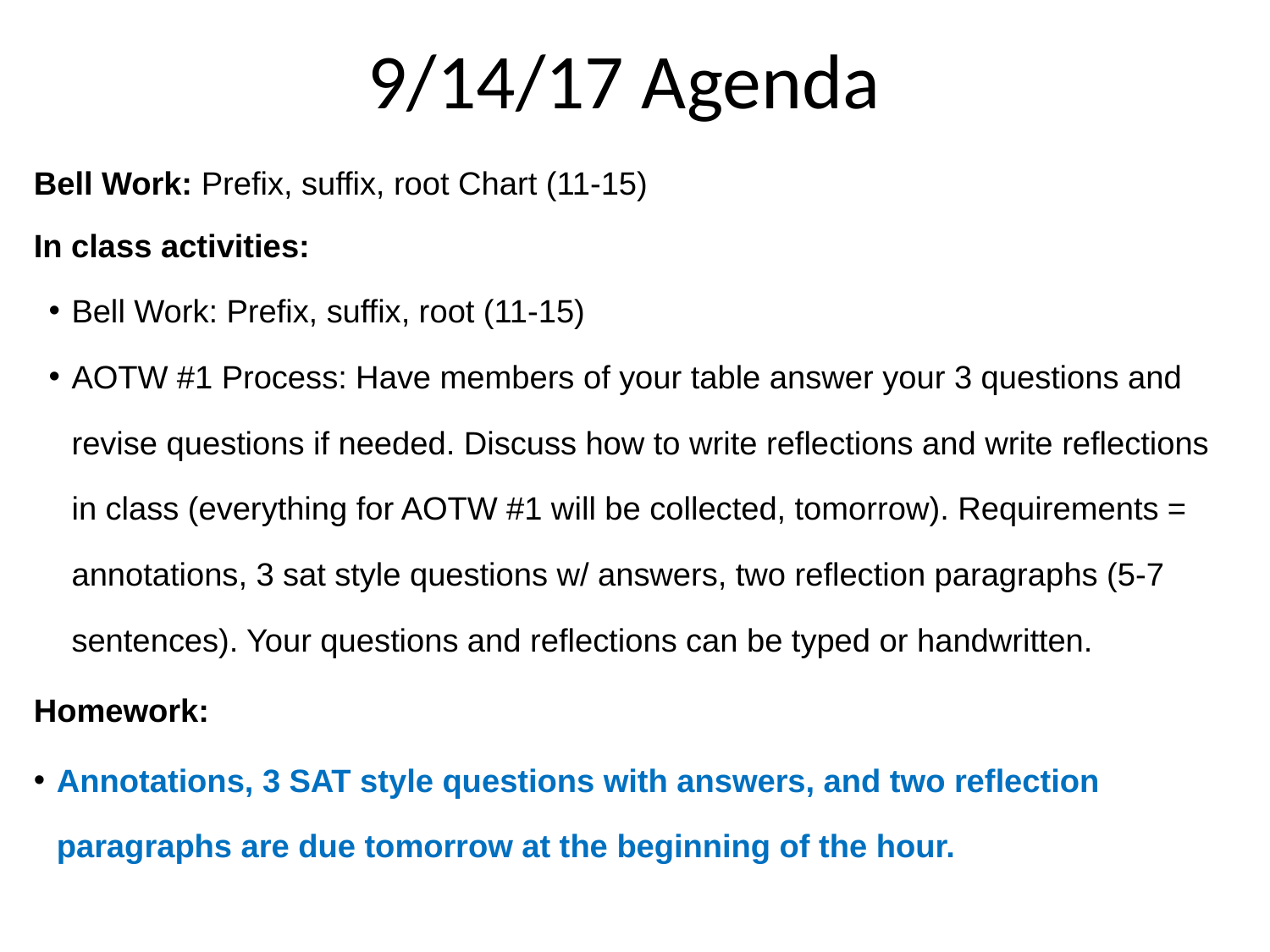

9/14/17 Agenda
Bell Work: Prefix, suffix, root Chart (11-15)

In class activities:
Bell Work: Prefix, suffix, root (11-15)
AOTW #1 Process: Have members of your table answer your 3 questions and revise questions if needed. Discuss how to write reflections and write reflections in class (everything for AOTW #1 will be collected, tomorrow). Requirements = annotations, 3 sat style questions w/ answers, two reflection paragraphs (5-7 sentences). Your questions and reflections can be typed or handwritten.

Homework:
Annotations, 3 SAT style questions with answers, and two reflection paragraphs are due tomorrow at the beginning of the hour.